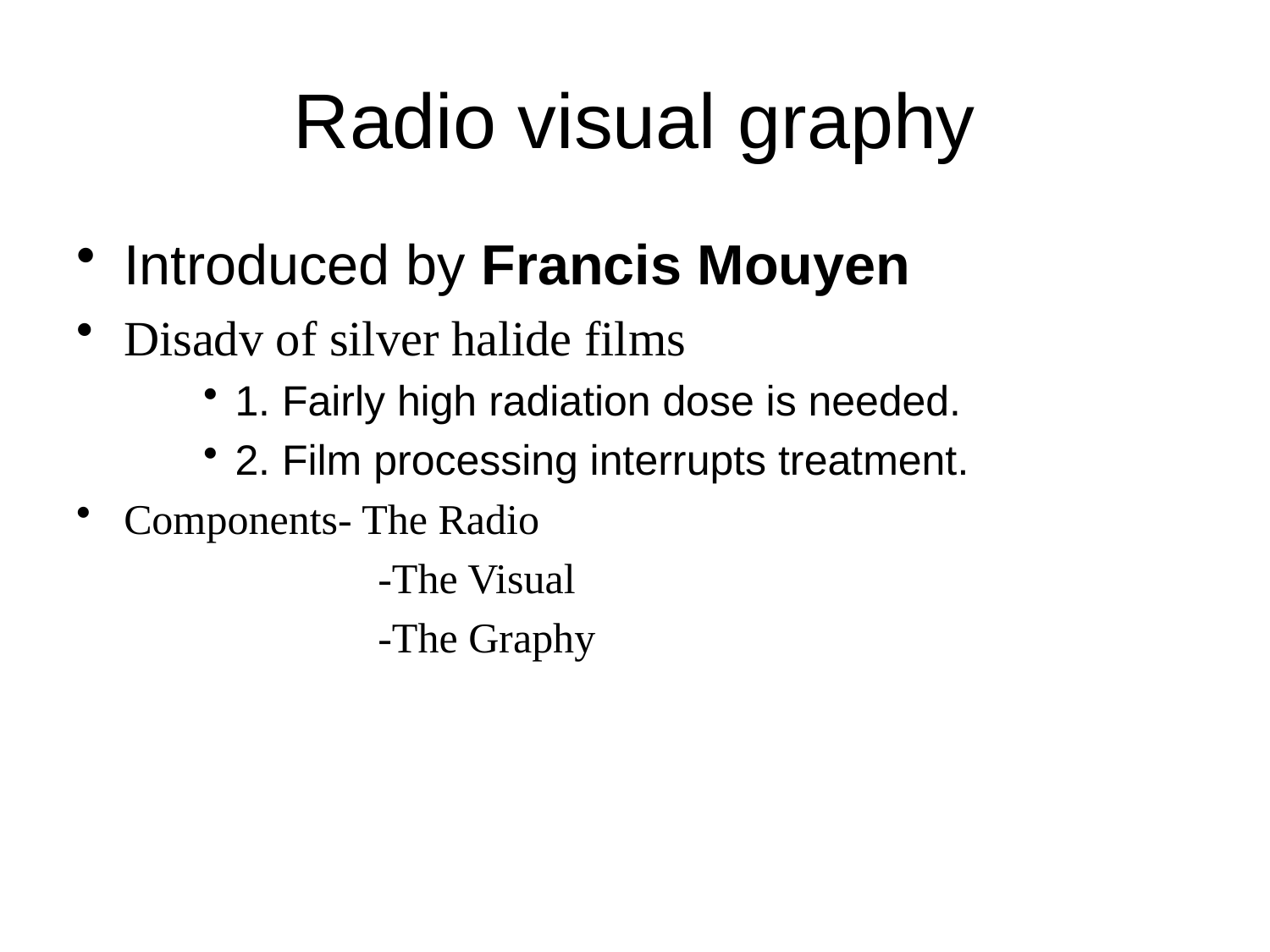

# Radio visual graphy
Introduced by Francis Mouyen
Disadv of silver halide films
1. Fairly high radiation dose is needed.
2. Film processing interrupts treatment.
Components- The Radio
			-The Visual
			-The Graphy